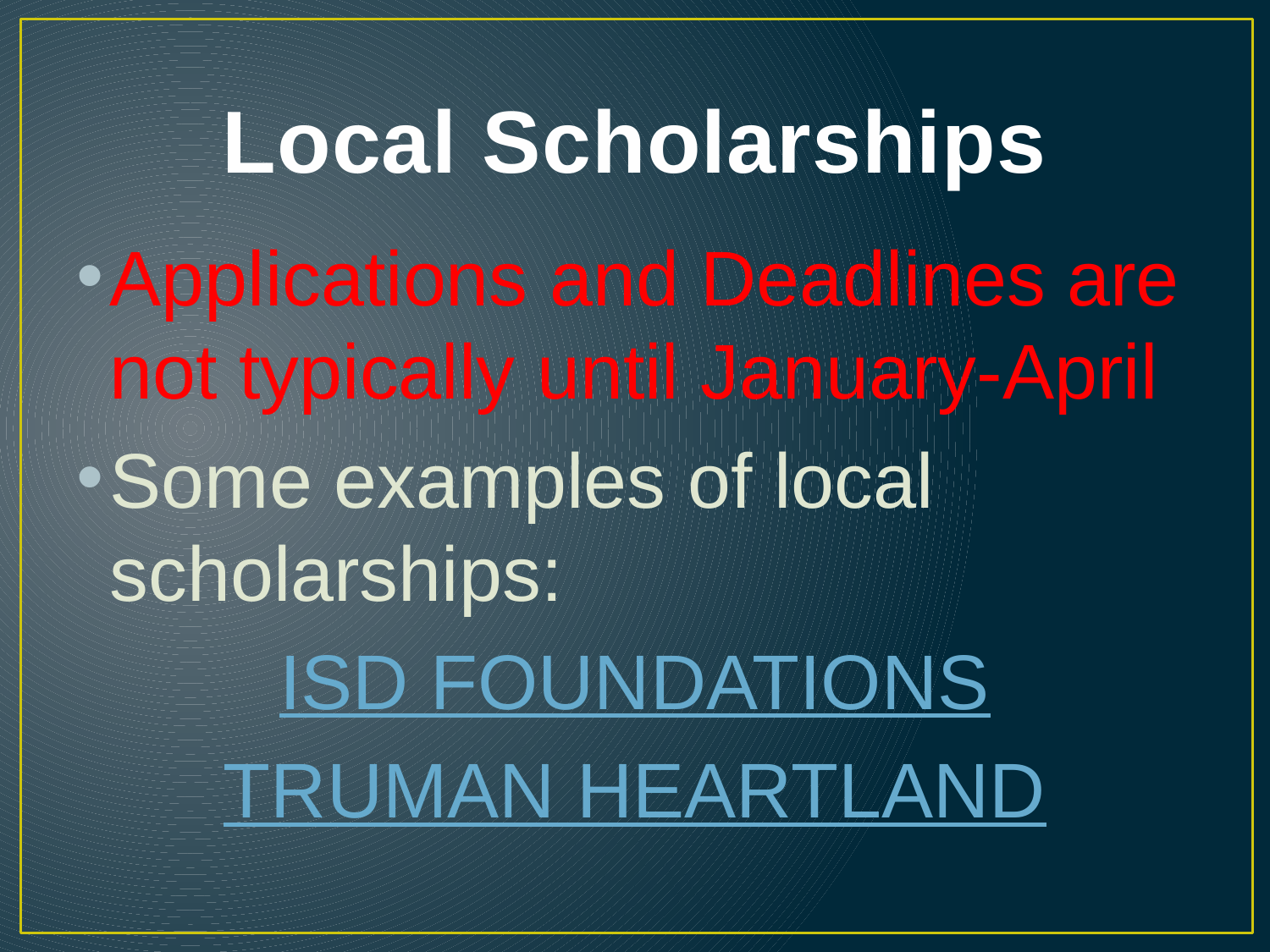

# Local Scholarships
Applications and Deadlines are not typically until January-April
Some examples of local scholarships:
ISD FOUNDATIONS
TRUMAN HEARTLAND